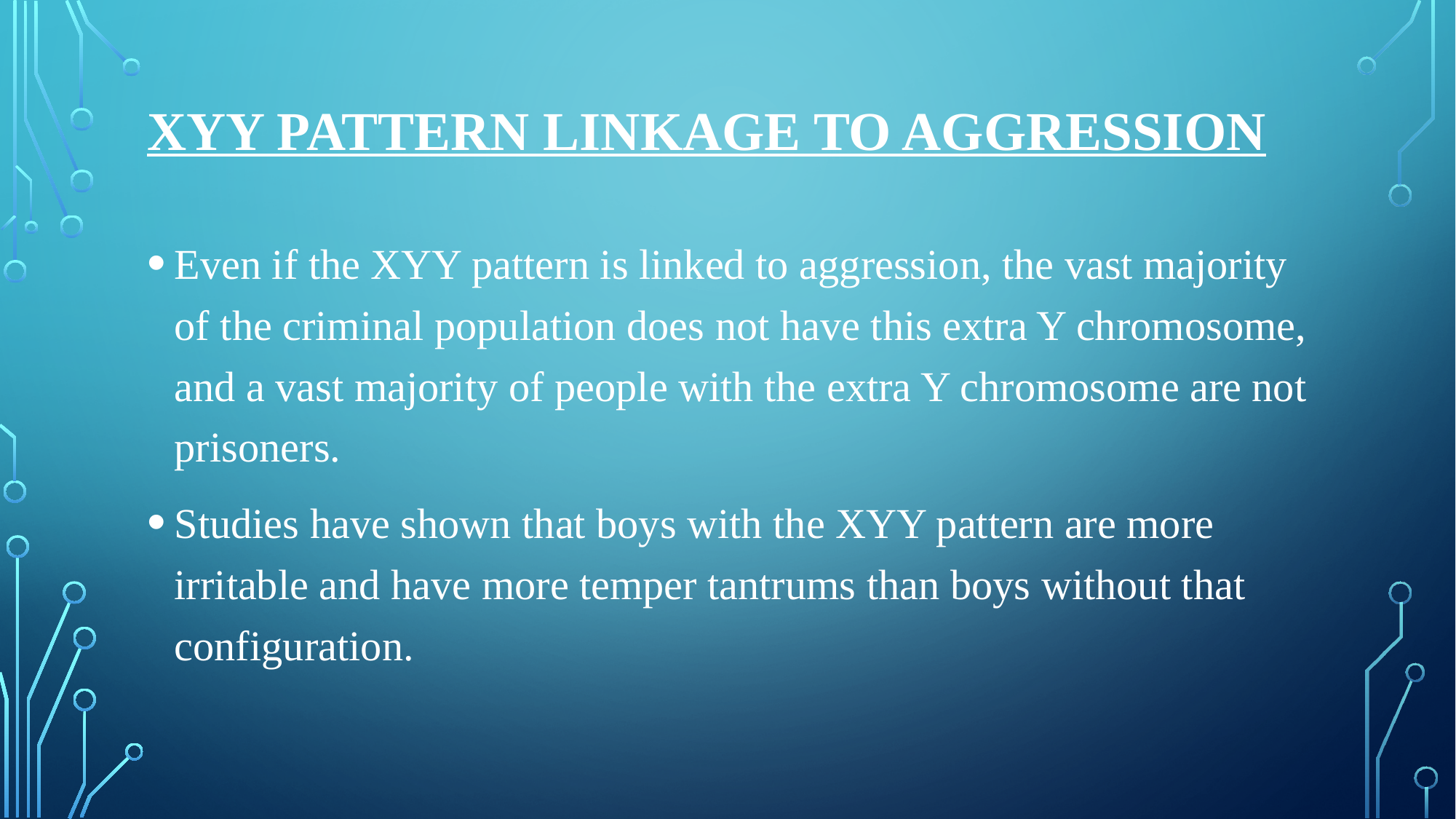

# XYY PATTERN LINKAGE TO AGGRESSION
Even if the XYY pattern is linked to aggression, the vast majority of the criminal population does not have this extra Y chromosome, and a vast majority of people with the extra Y chromosome are not prisoners.
Studies have shown that boys with the XYY pattern are more irritable and have more temper tantrums than boys without that configuration.